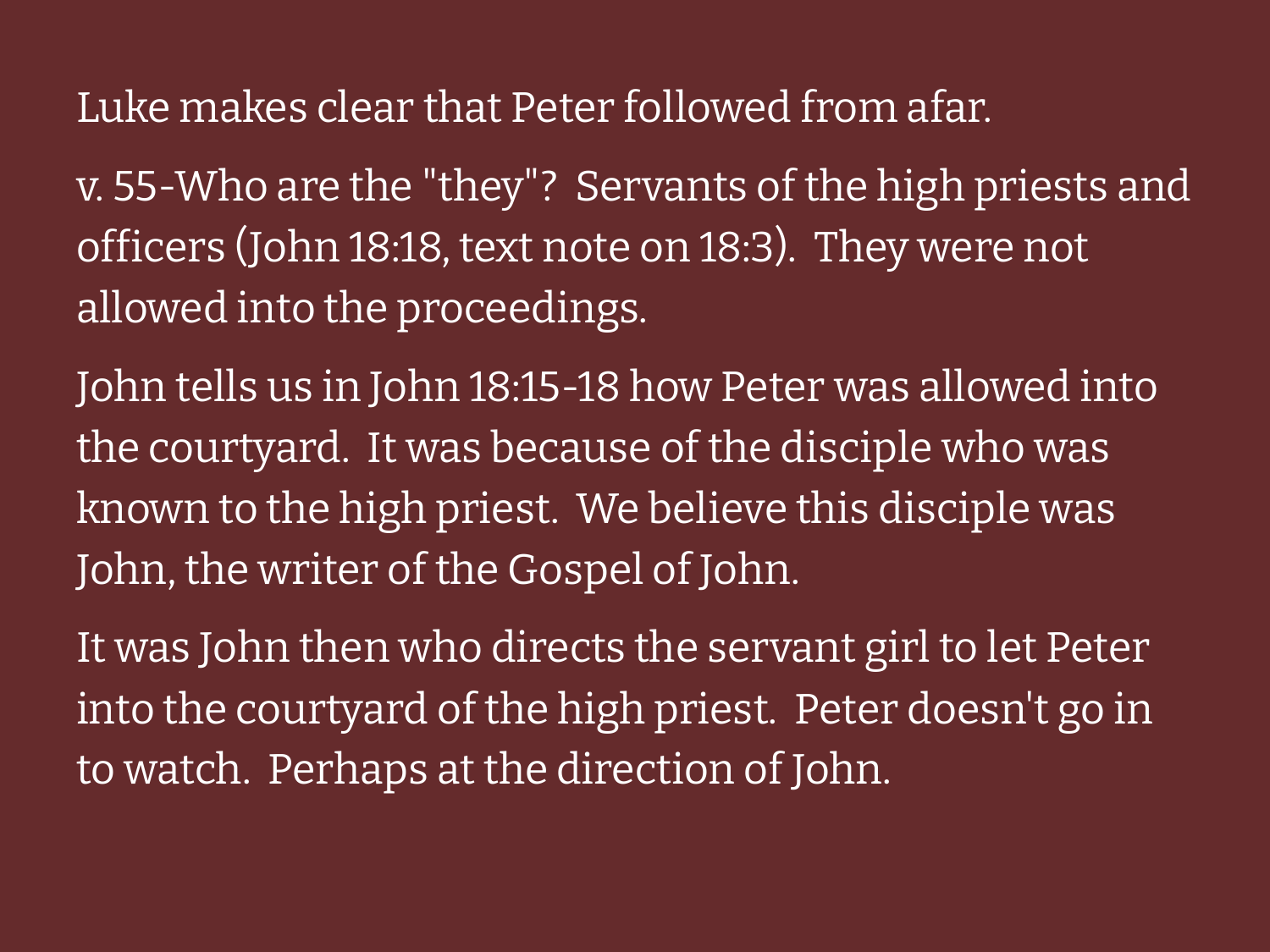

Luke makes clear that Peter followed from afar.
v. 55-Who are the "they"?  Servants of the high priests and officers (John 18:18, text note on 18:3).  They were not allowed into the proceedings.
John tells us in John 18:15-18 how Peter was allowed into the courtyard.  It was because of the disciple who was known to the high priest.  We believe this disciple was John, the writer of the Gospel of John.
It was John then who directs the servant girl to let Peter into the courtyard of the high priest.  Peter doesn't go in to watch.  Perhaps at the direction of John.